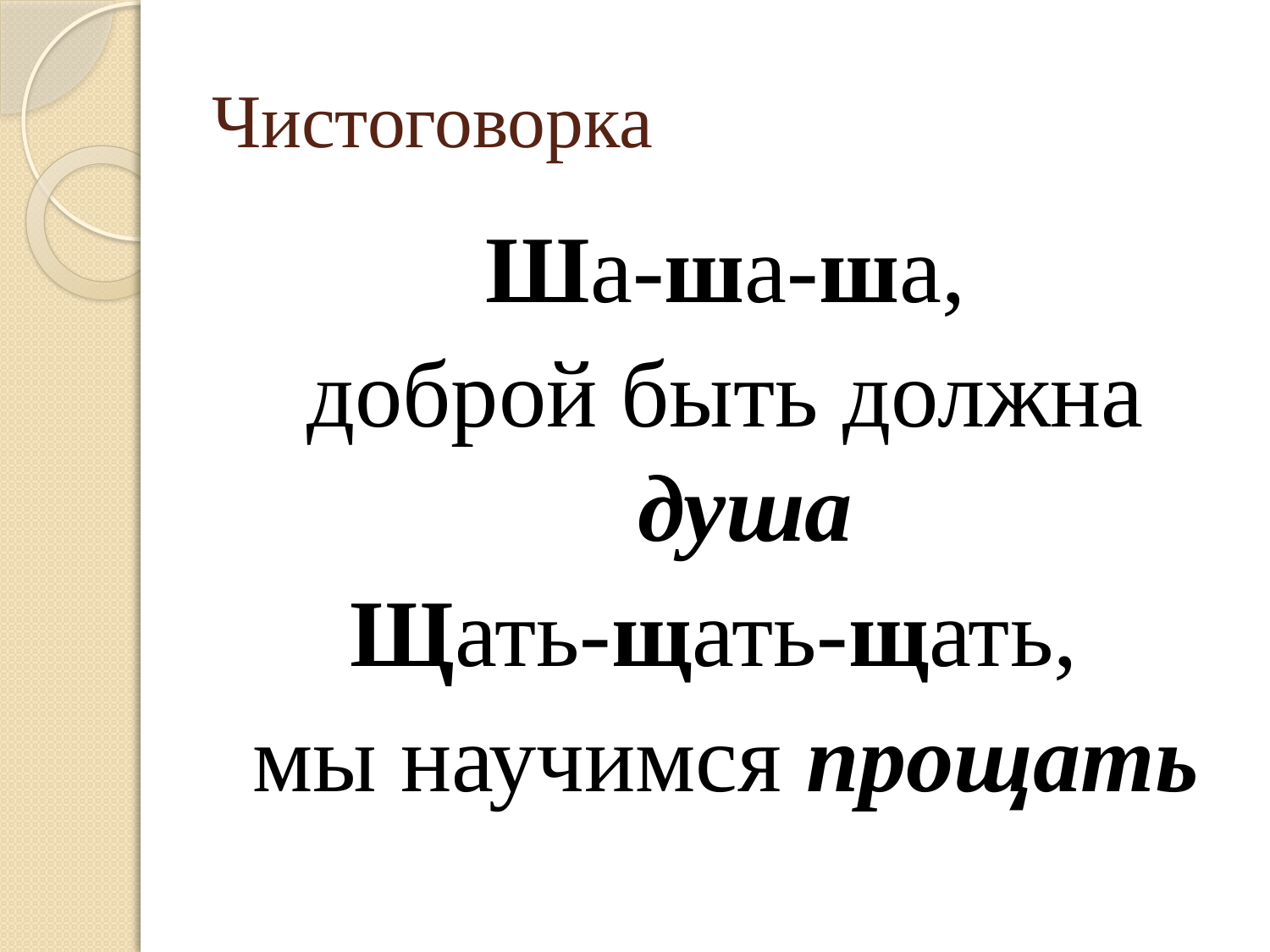

# Чистоговорка
Ша-ша-ша,
доброй быть должна душа
Щать-щать-щать,
мы научимся прощать